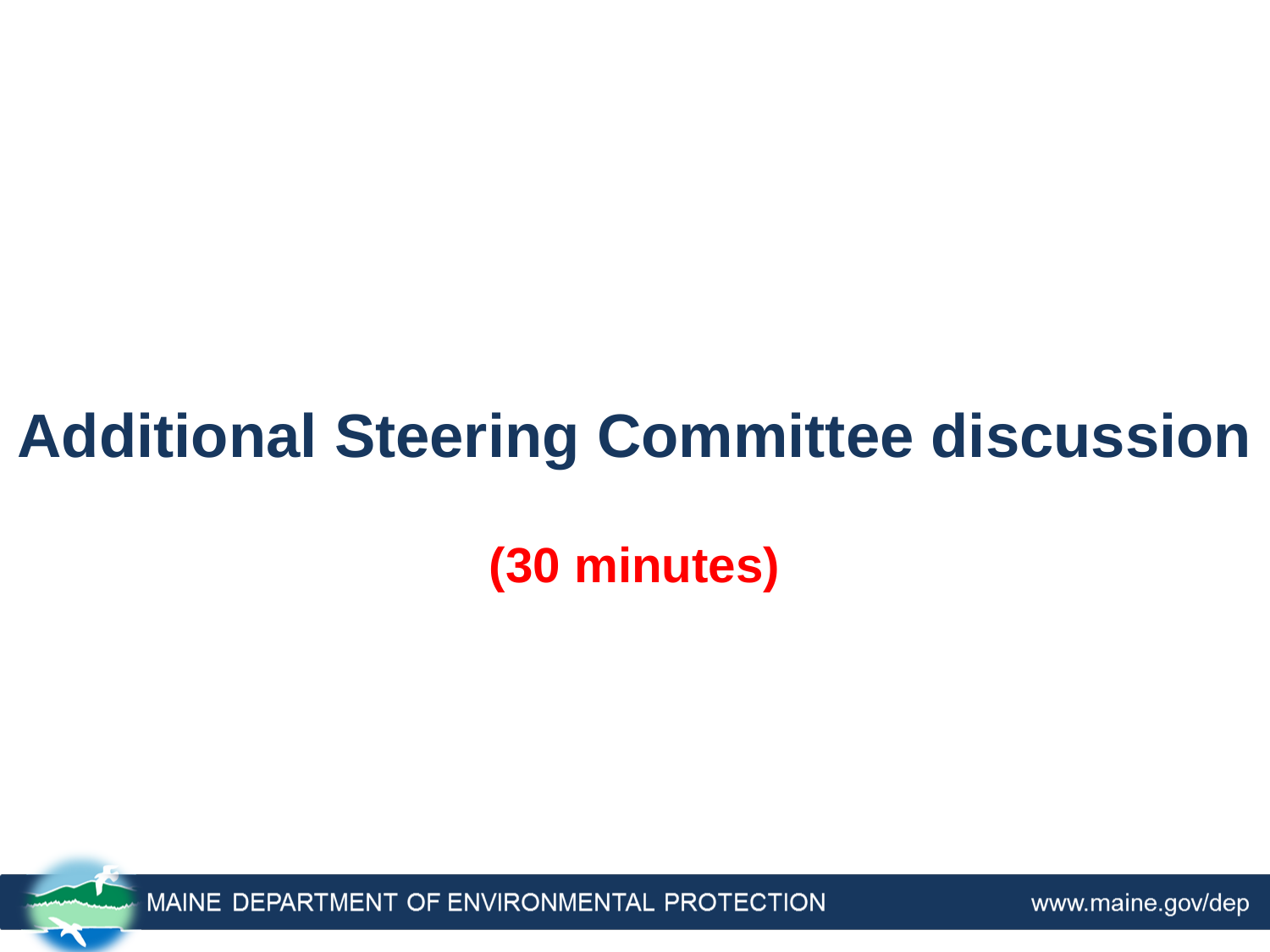

# Additional Steering Committee discussion
(30 minutes)